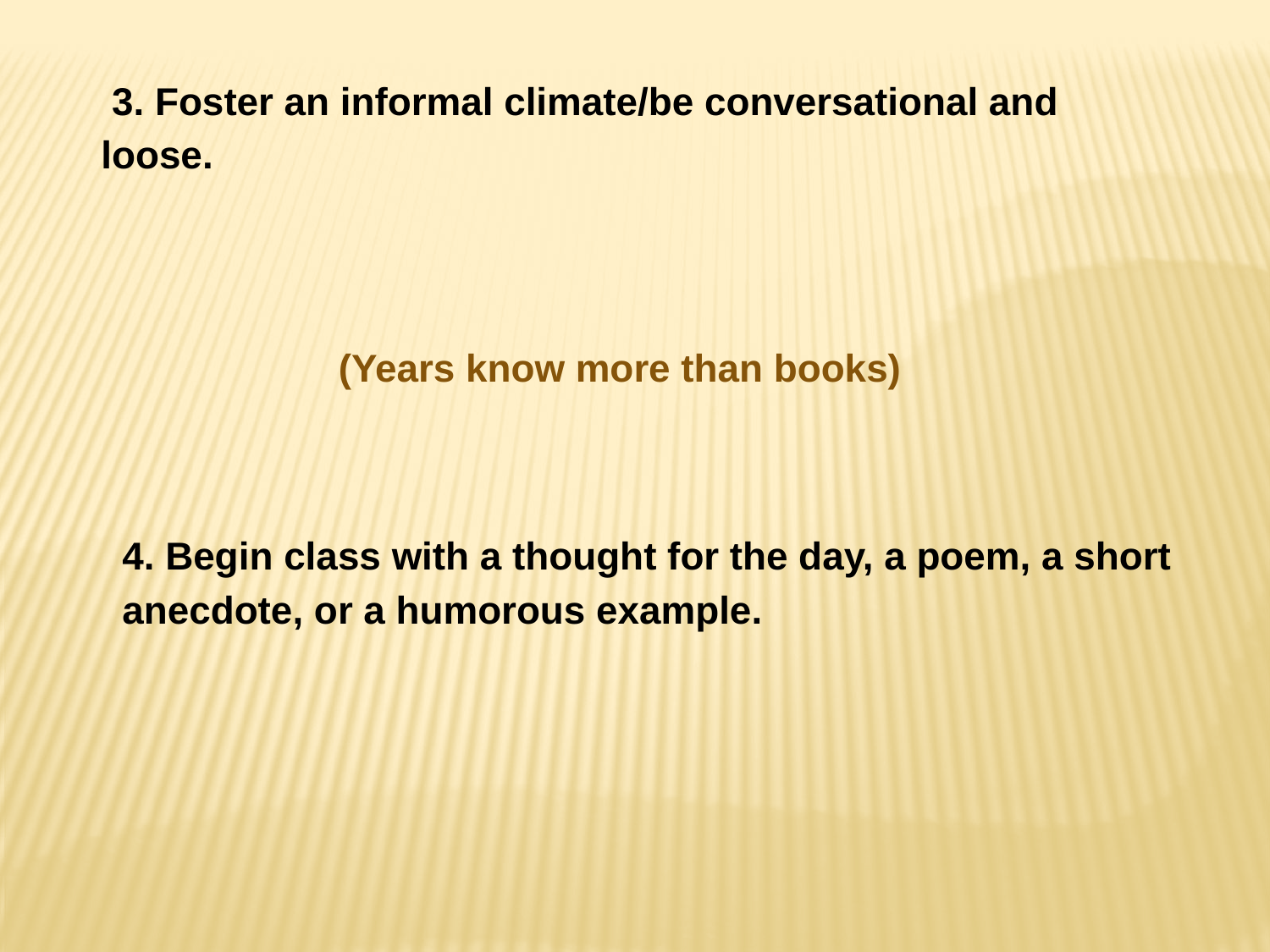

3. Foster an informal climate/be conversational and loose.

                      (Years know more than books)

4. Begin class with a thought for the day, a poem, a short anecdote, or a humorous example.